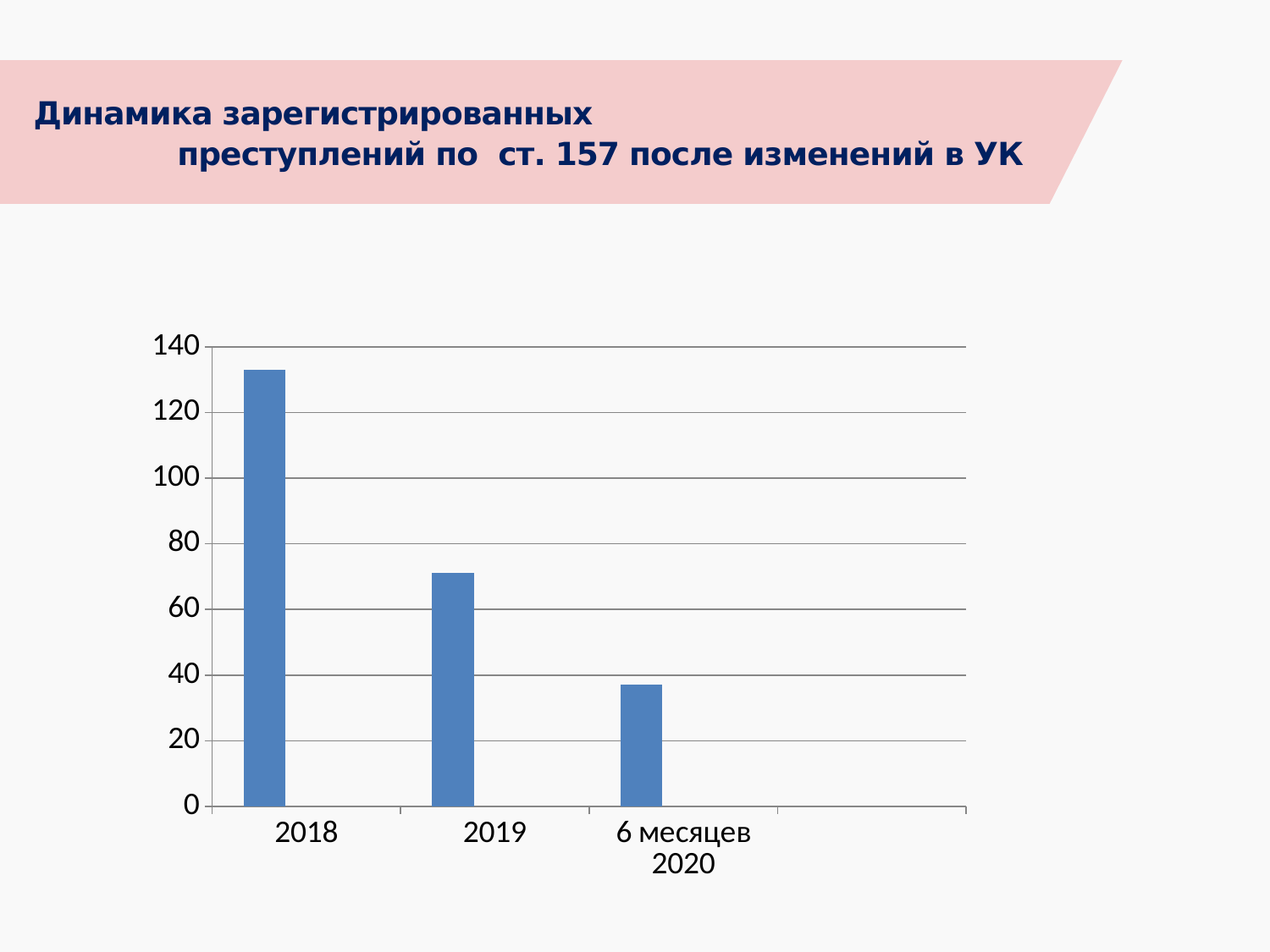

Динамика зарегистрированных
              преступлений по  ст. 157 после изменений в УК

### Chart

| Category | Ряд 1 | Столбец1 | Столбец2 |
|---|---|---|---|
| 2018 | 133.0 | None | None |
| 2019 | 71.0 | None | None |
| 6 месяцев 2020 | 37.0 | None | None |